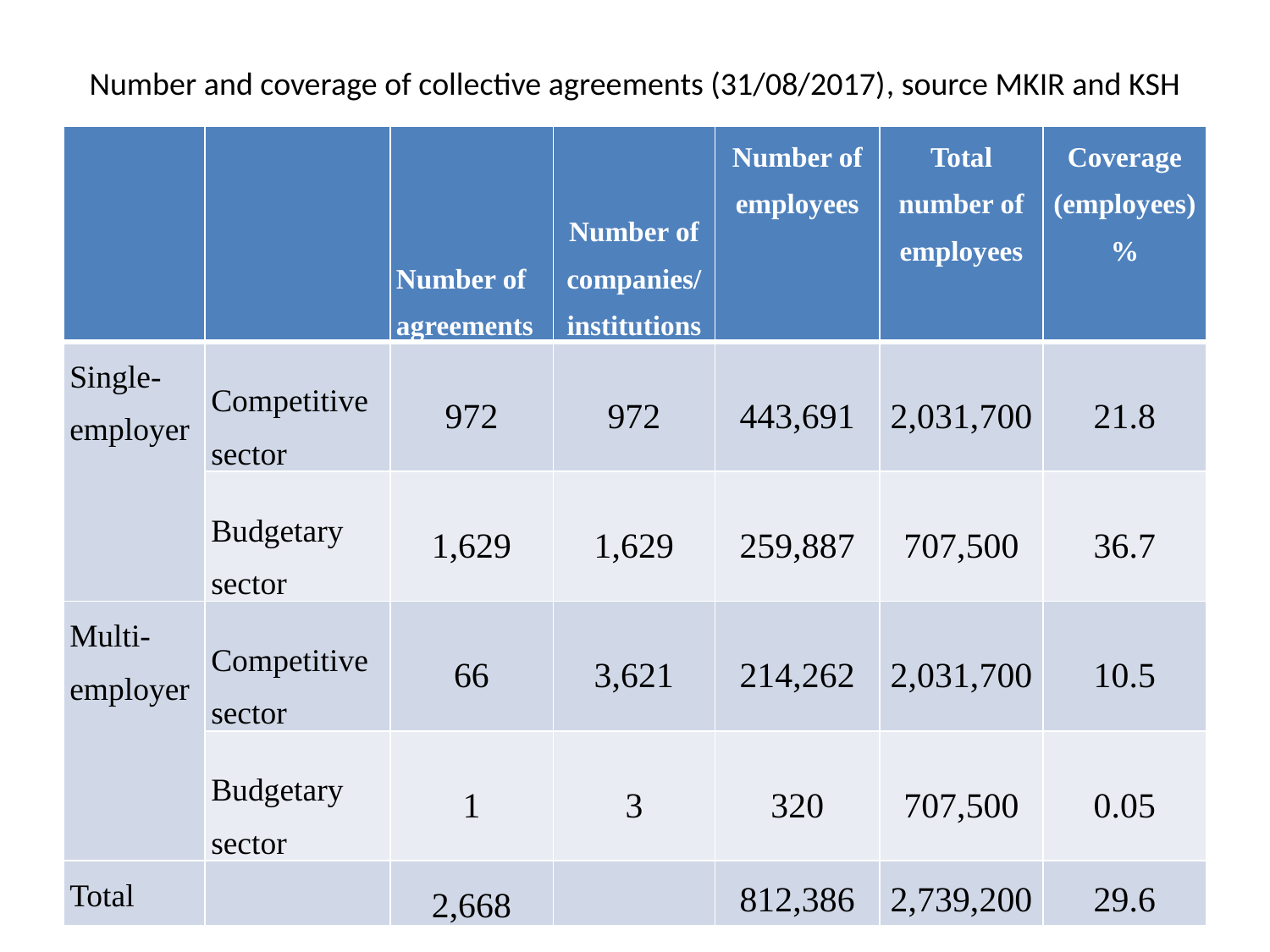

# Number and coverage of collective agreements (31/08/2017), source MKIR and KSH
|  |  | Number of agreements | Number of companies/ institutions | Number of employees | Total number of employees | Coverage (employees) % |
| --- | --- | --- | --- | --- | --- | --- |
| Single-employer | Competitive sector | 972 | 972 | 443,691 | 2,031,700 | 21.8 |
|  | Budgetary sector | 1,629 | 1,629 | 259,887 | 707,500 | 36.7 |
| Multi-employer | Competitive sector | 66 | 3,621 | 214,262 | 2,031,700 | 10.5 |
|  | Budgetary sector | 1 | 3 | 320 | 707,500 | 0.05 |
| Total |  | 2,668 |  | 812,386 | 2,739,200 | 29.6 |